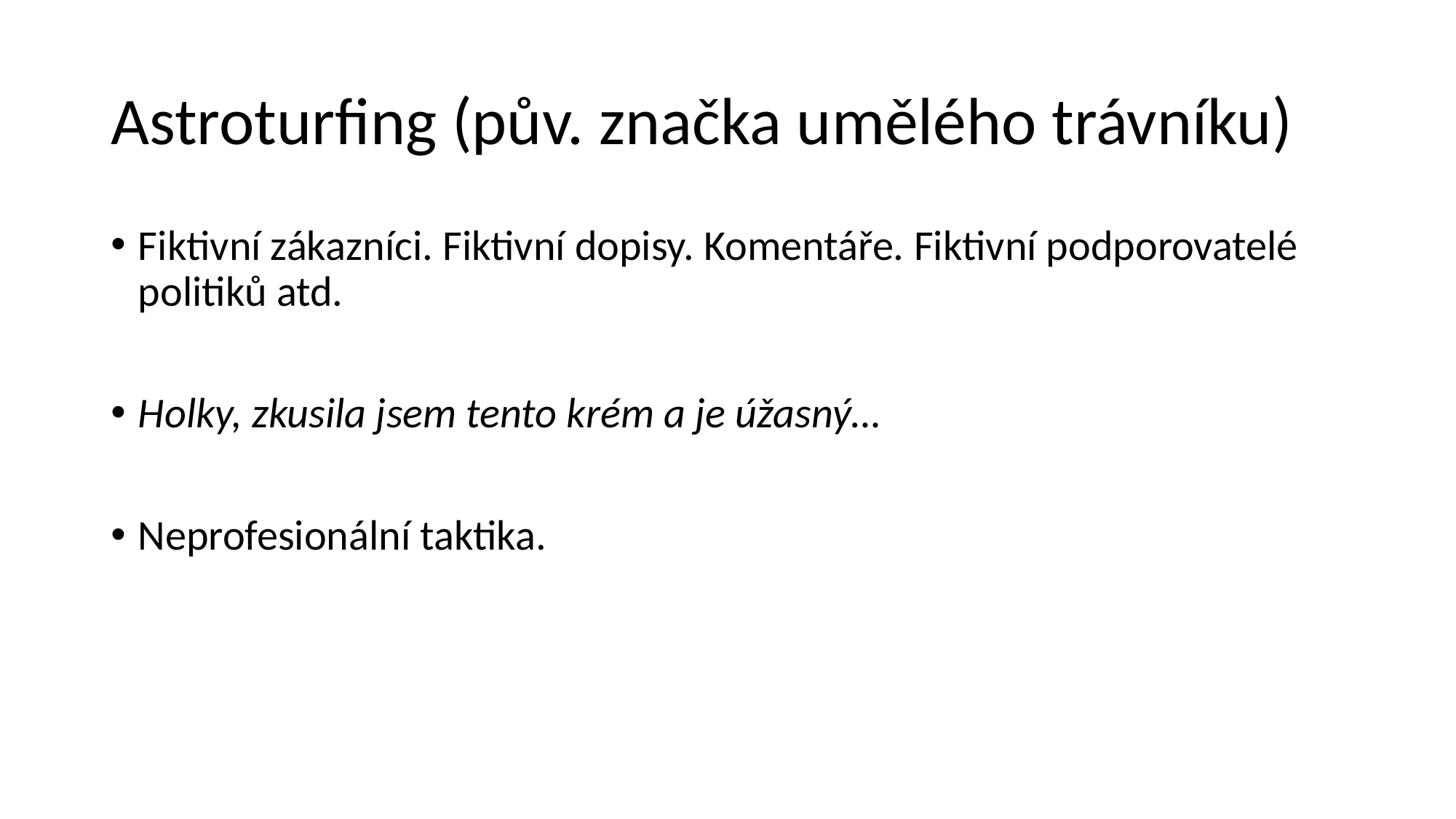

# Astroturfing (pův. značka umělého trávníku)
Fiktivní zákazníci. Fiktivní dopisy. Komentáře. Fiktivní podporovatelé politiků atd.

Holky, zkusila jsem tento krém a je úžasný…

Neprofesionální taktika.